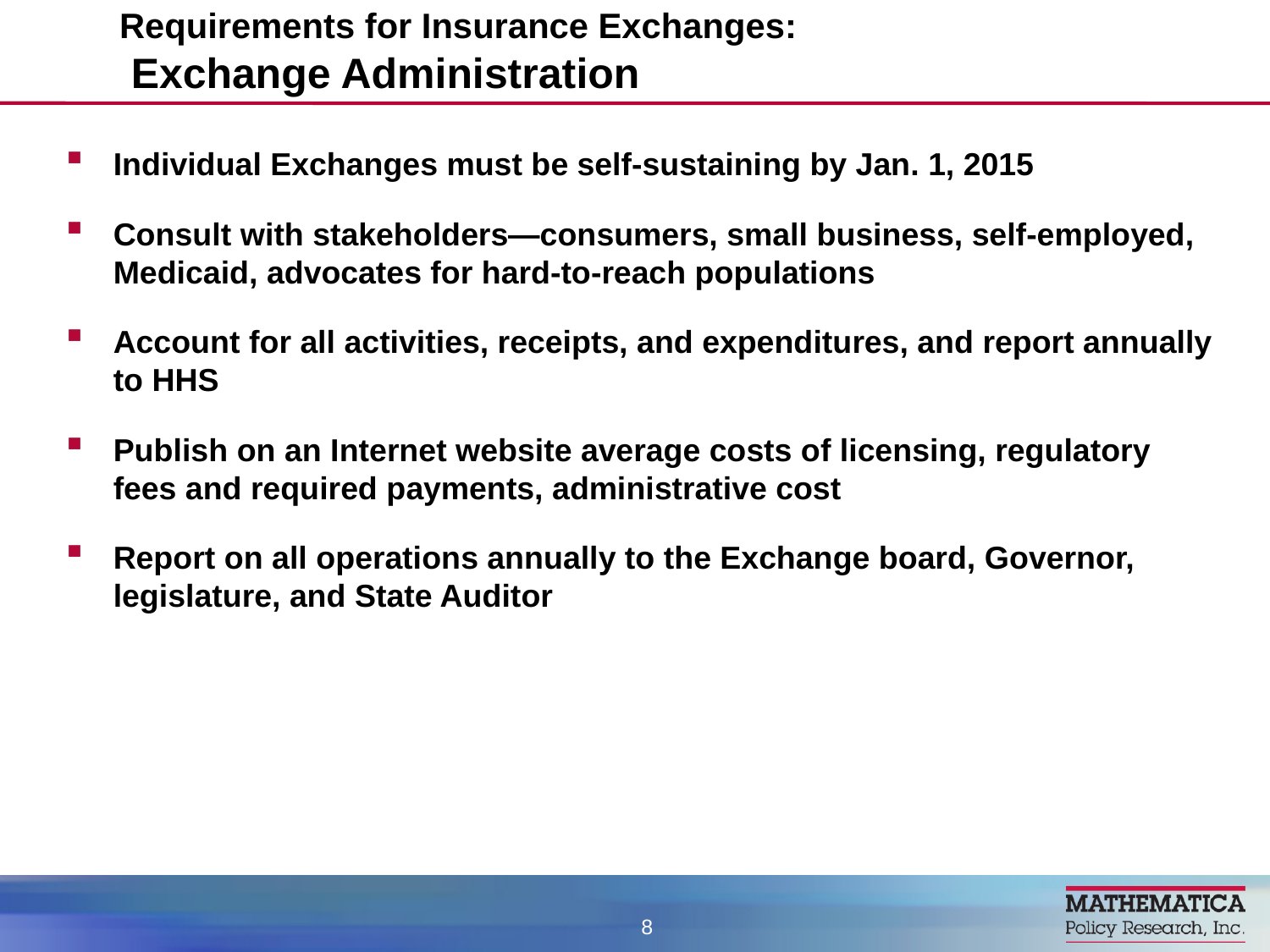

# Requirements for Insurance Exchanges: Exchange Administration
Individual Exchanges must be self-sustaining by Jan. 1, 2015
Consult with stakeholders—consumers, small business, self-employed, Medicaid, advocates for hard-to-reach populations
Account for all activities, receipts, and expenditures, and report annually to HHS
Publish on an Internet website average costs of licensing, regulatory fees and required payments, administrative cost
Report on all operations annually to the Exchange board, Governor, legislature, and State Auditor

8